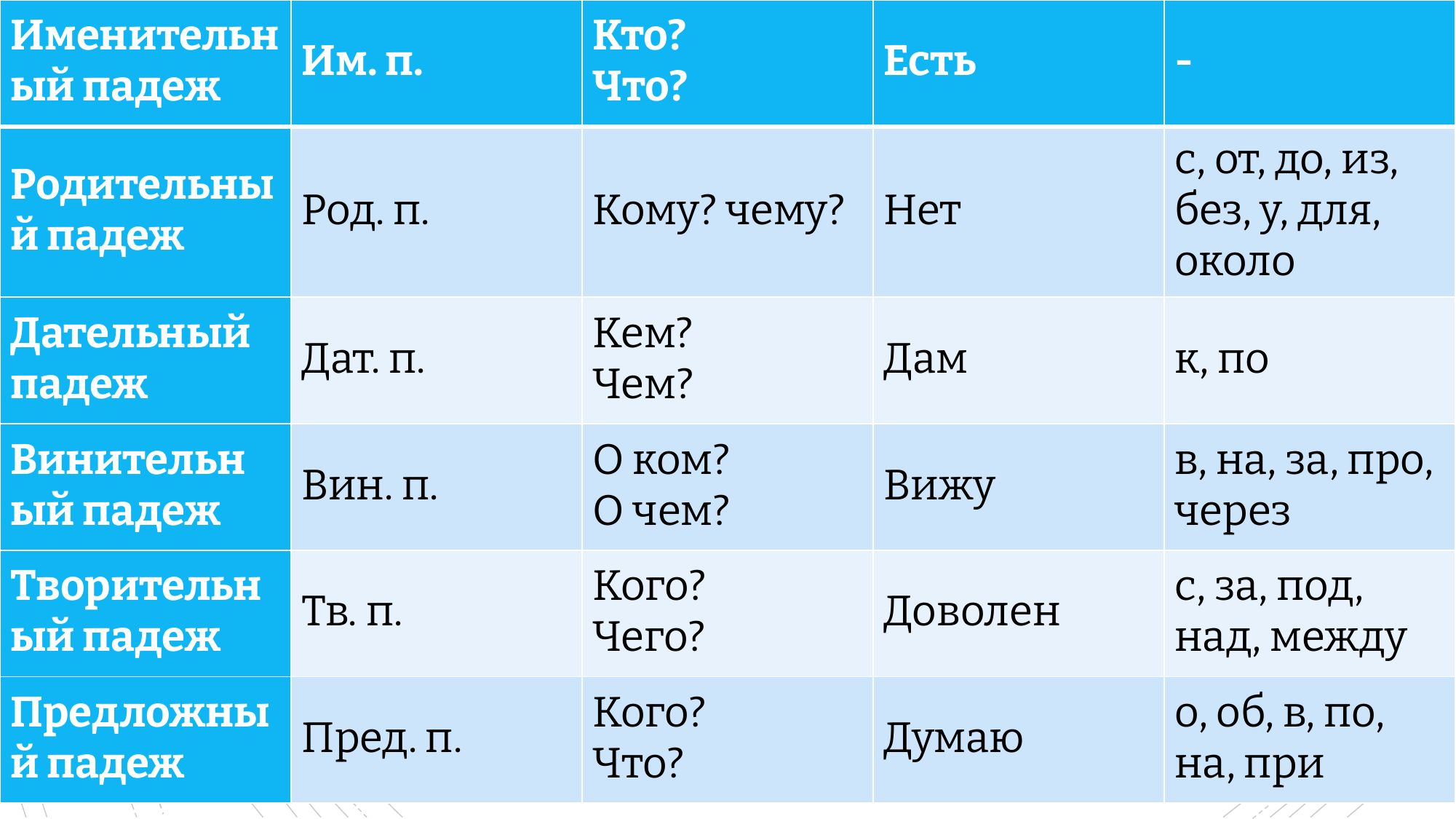

| Именительный падеж | Им. п. | Кто? Что? | Есть | - |
| --- | --- | --- | --- | --- |
| Родительный падеж | Род. п. | Кому? чему? | Нет | с, от, до, из, без, у, для, около |
| Дательный  падеж | Дат. п. | Кем? Чем? | Дам | к, по |
| Винительный падеж | Вин. п. | О ком? О чем? | Вижу | в, на, за, про, через |
| Творительный падеж | Тв. п. | Кого? Чего? | Доволен | с, за, под, над, между |
| Предложный падеж | Пред. п. | Кого? Что? | Думаю | о, об, в, по, на, при |
#